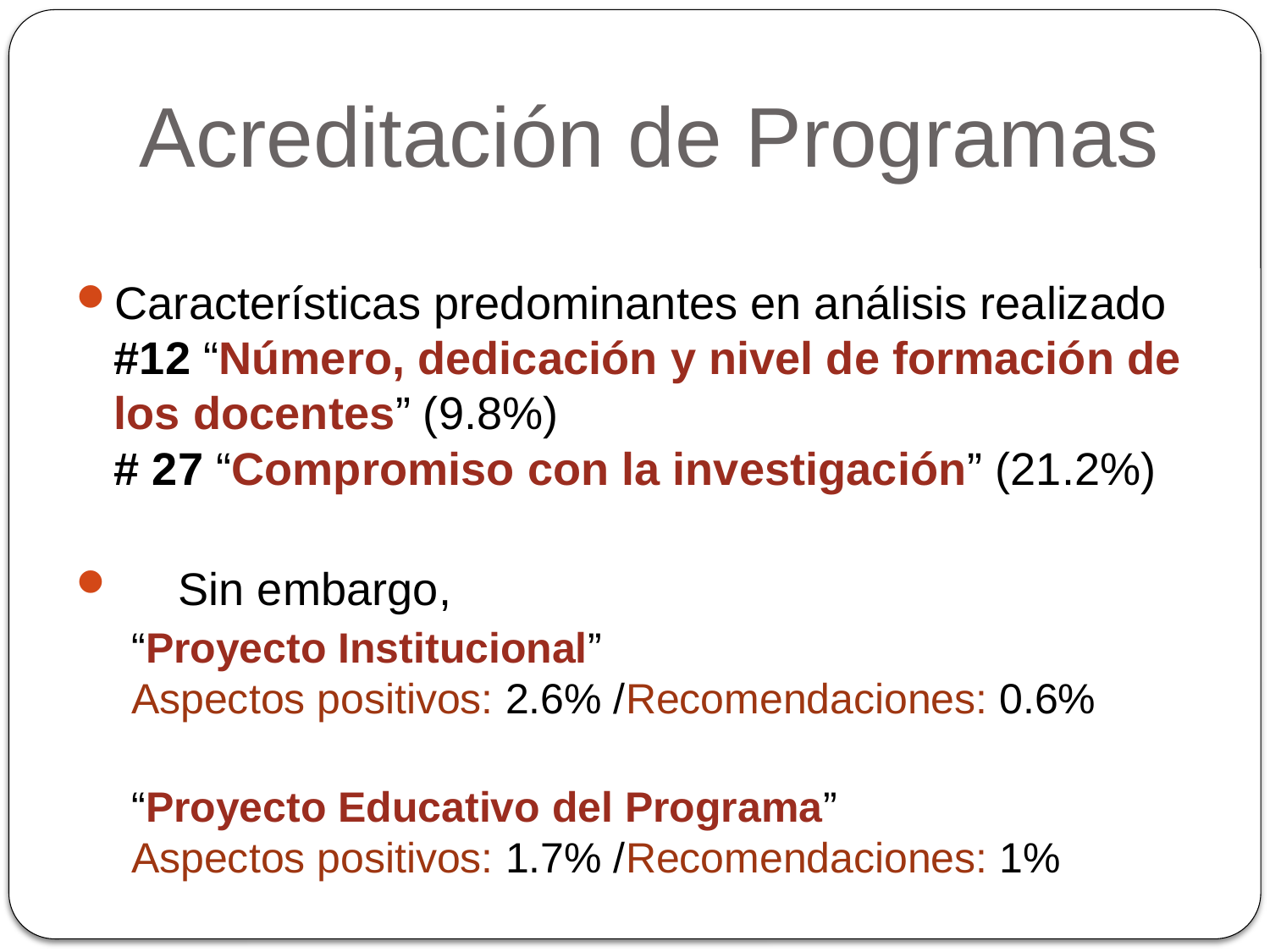

# Acreditación de Programas
Características predominantes en análisis realizado #12 “Número, dedicación y nivel de formación de los docentes” (9.8%)
# 27 “Compromiso con la investigación” (21.2%)
     Sin embargo,
“Proyecto Institucional”
Aspectos positivos: 2.6% /Recomendaciones: 0.6%
“Proyecto Educativo del Programa”
Aspectos positivos: 1.7% /Recomendaciones: 1%